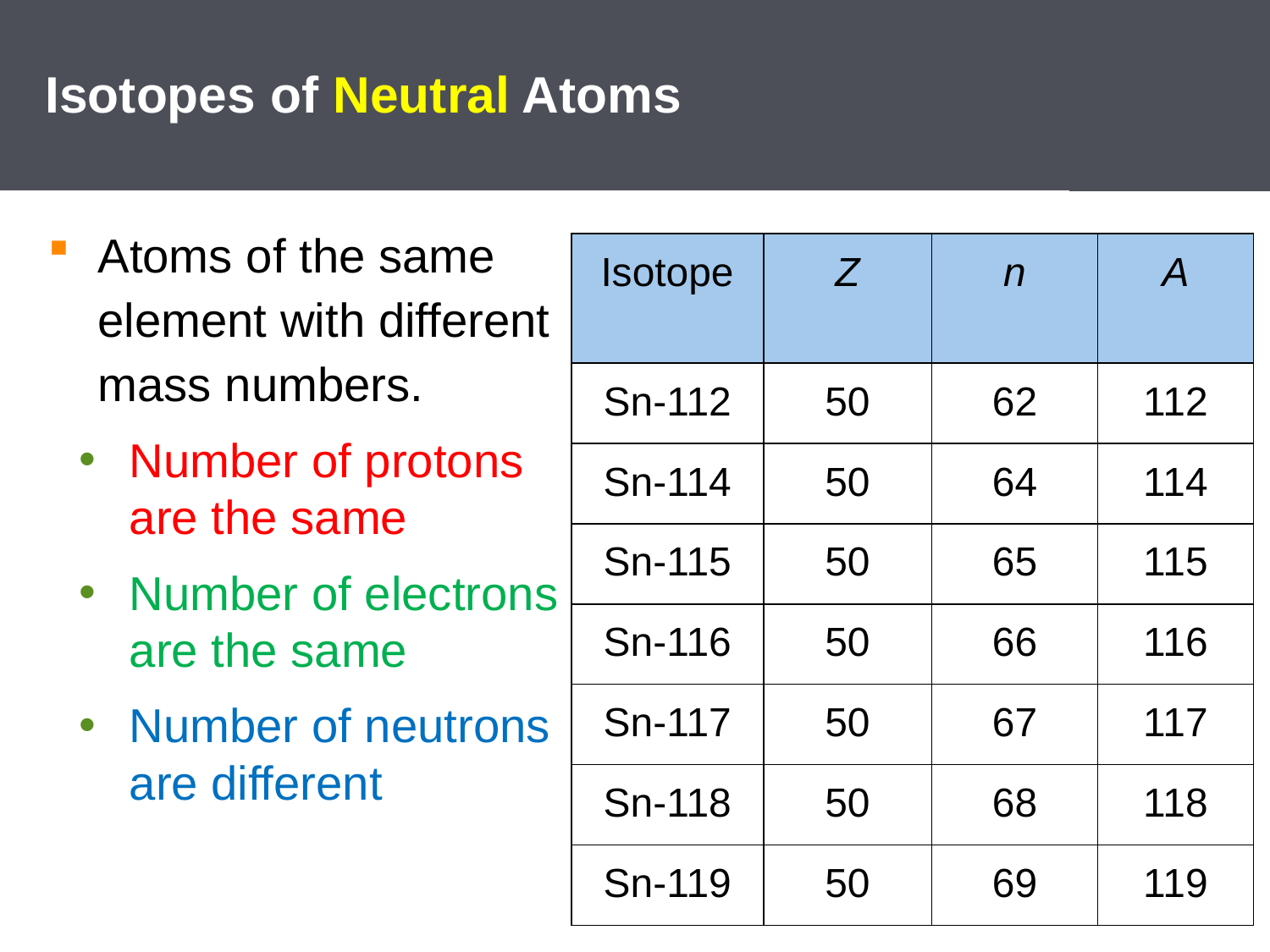

# Isotopes of Neutral Atoms
Atoms of the same element with different mass numbers.
Number of protons are the same
Number of electrons are the same
Number of neutrons are different
| Isotope | Z | n | A |
| --- | --- | --- | --- |
| Sn-112 | 50 | 62 | 112 |
| Sn-114 | 50 | 64 | 114 |
| Sn-115 | 50 | 65 | 115 |
| Sn-116 | 50 | 66 | 116 |
| Sn-117 | 50 | 67 | 117 |
| Sn-118 | 50 | 68 | 118 |
| Sn-119 | 50 | 69 | 119 |